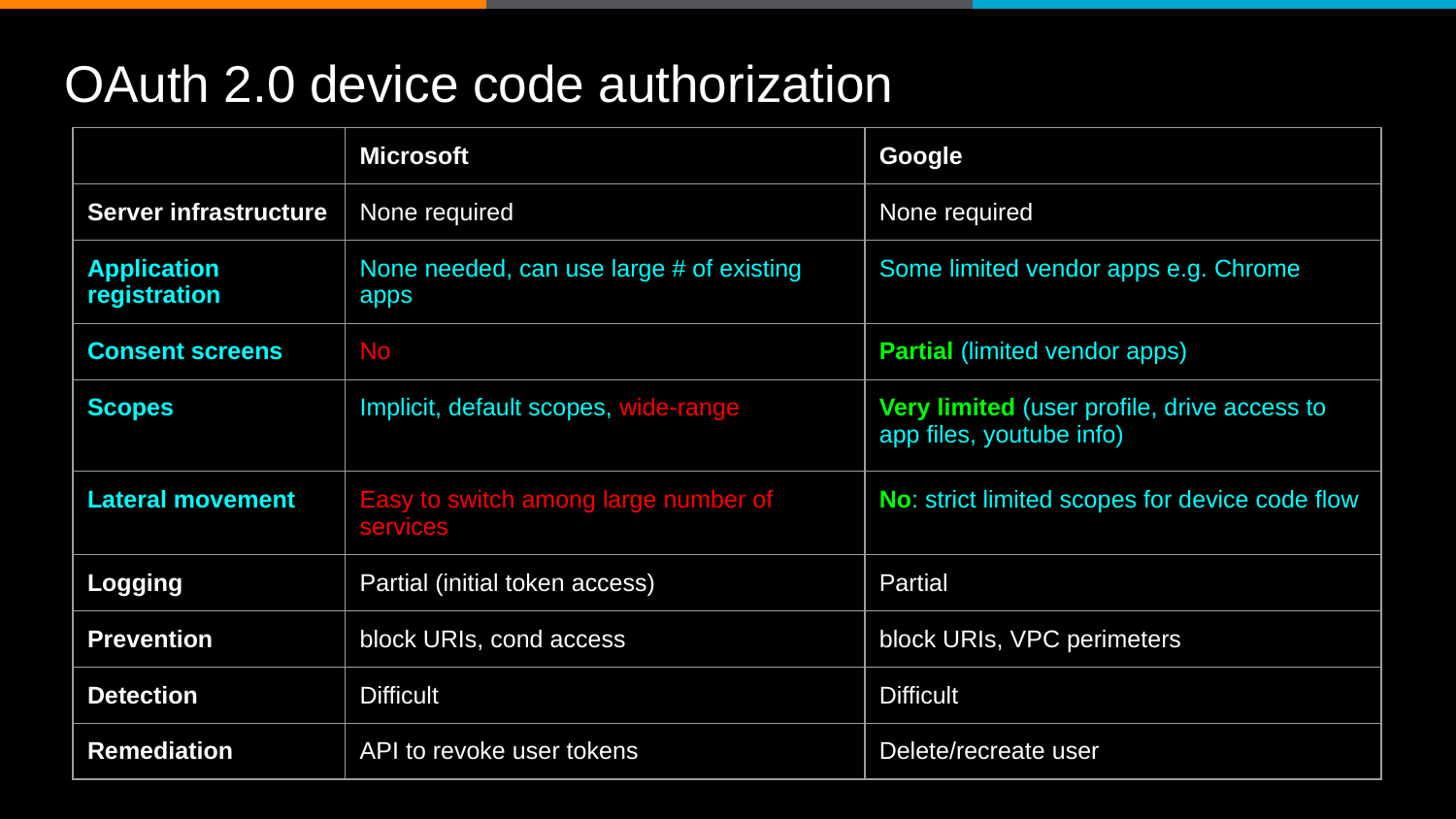

# OAuth 2.0 device code authorization
|  | Microsoft | Google |
| --- | --- | --- |
| Server infrastructure | None required | None required |
| Application registration | None needed, can use large # of existing apps | Some limited vendor apps e.g. Chrome |
| Consent screens | No | Partial (limited vendor apps) |
| Scopes | Implicit, default scopes, wide-range | Very limited (user profile, drive access to app files, youtube info) |
| Lateral movement | Easy to switch among large number of services | No: strict limited scopes for device code flow |
| Logging | Partial (initial token access) | Partial |
| Prevention | block URIs, cond access | block URIs, VPC perimeters |
| Detection | Difficult | Difficult |
| Remediation | API to revoke user tokens | Delete/recreate user |